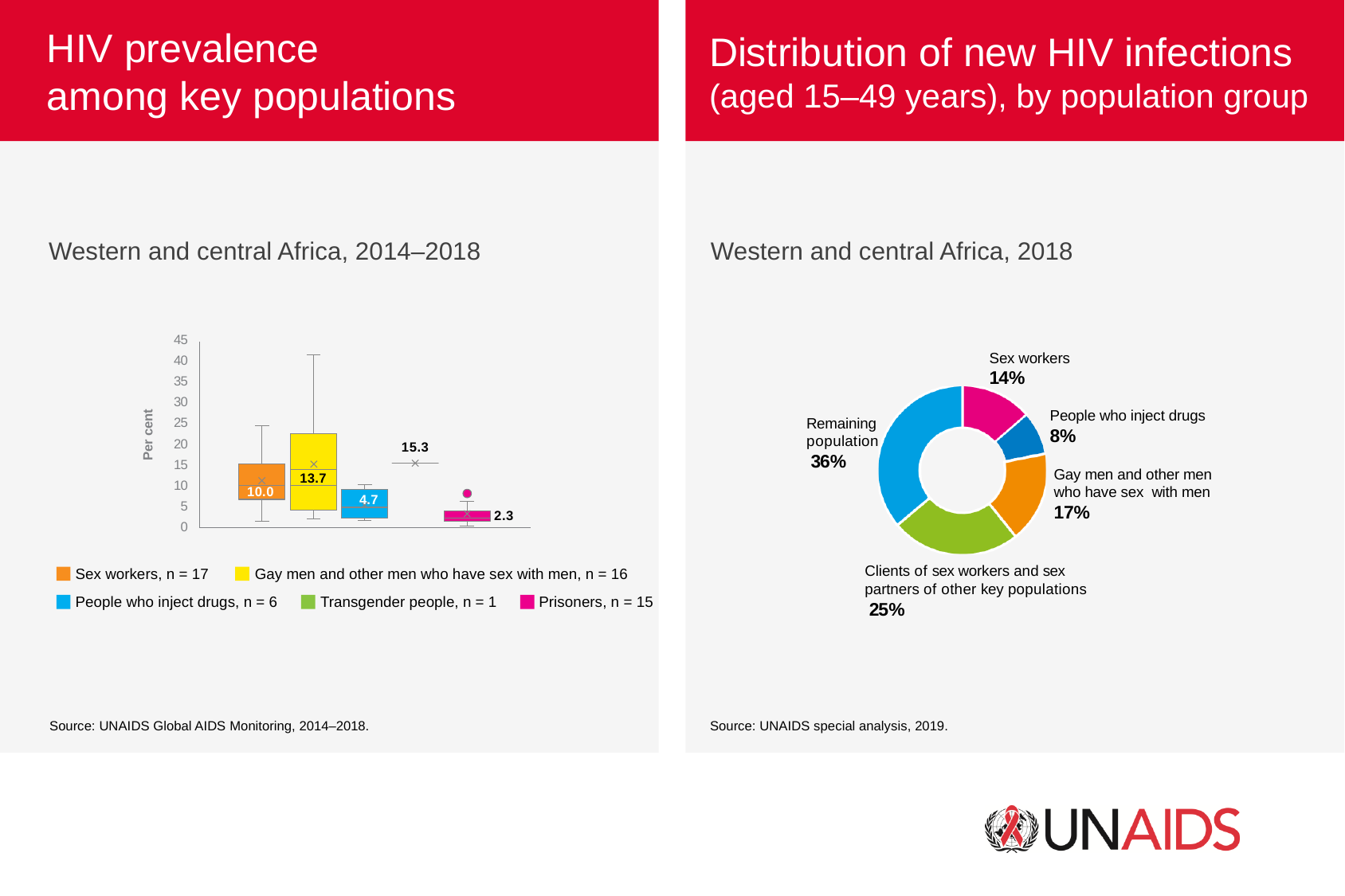

HIV prevalence
among key populations
Distribution of new HIV infections
(aged 15–49 years), by population group
Western and central Africa, 2014–2018
Western and central Africa, 2018
45
40
35
30
25
20
15
10
5
0

Sex workers 14%

People who inject drugs
8%
Per cent
Remaining  population  36%

15.3

Gay men and other men who have sex  with men
17%

13.7

10.0

4.7

2.3

Clients of sex workers and sex partners of other key populations  25%
Sex workers, n = 17
Gay men and other men who have sex with men, n = 16

People who inject drugs, n = 6
Transgender people, n = 1
Prisoners, n = 15

Source: UNAIDS Global AIDS Monitoring, 2014–2018.
Source: UNAIDS special analysis, 2019.